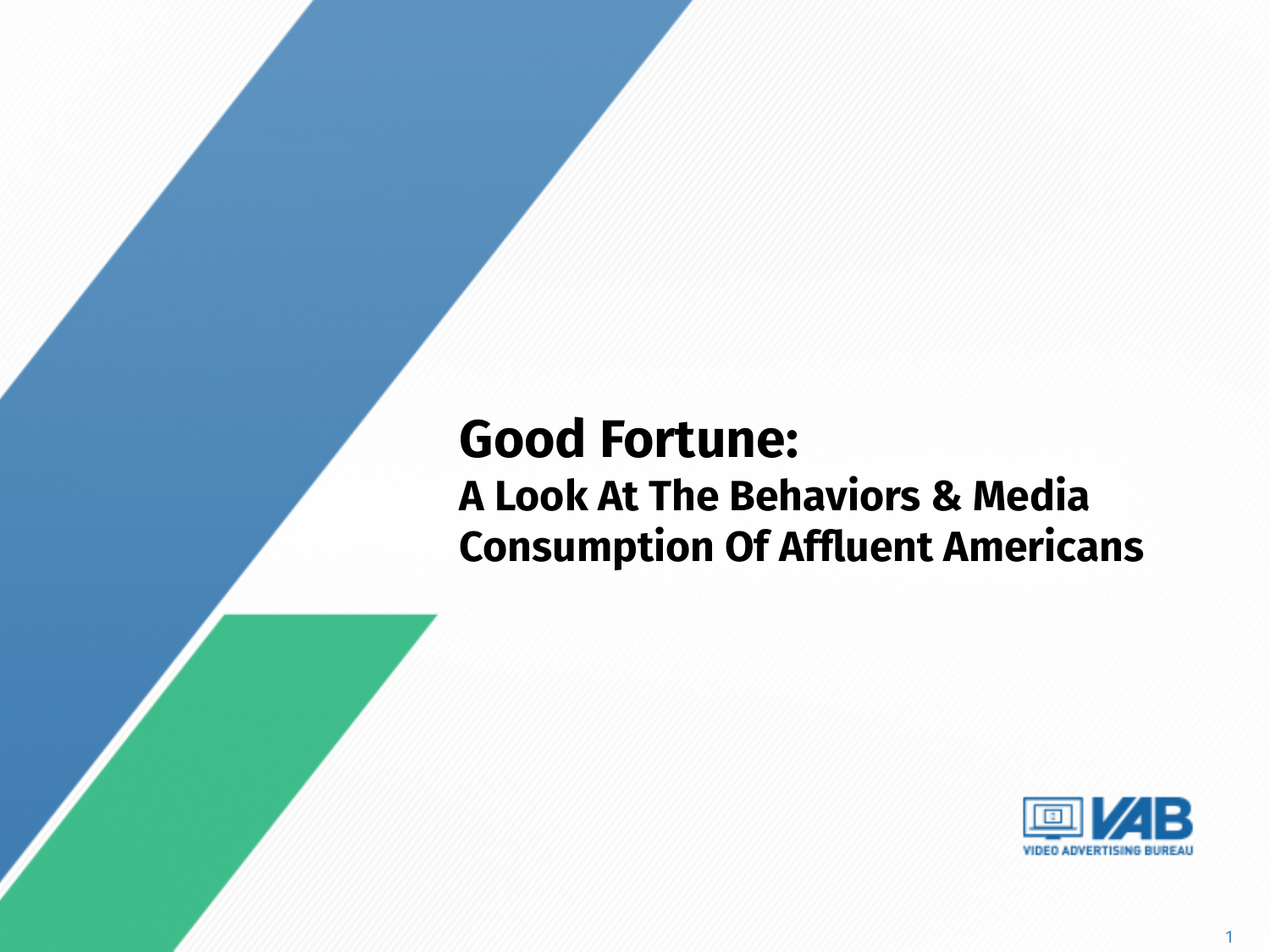

Good Fortune:
A Look At The Behaviors & Media Consumption Of Affluent Americans